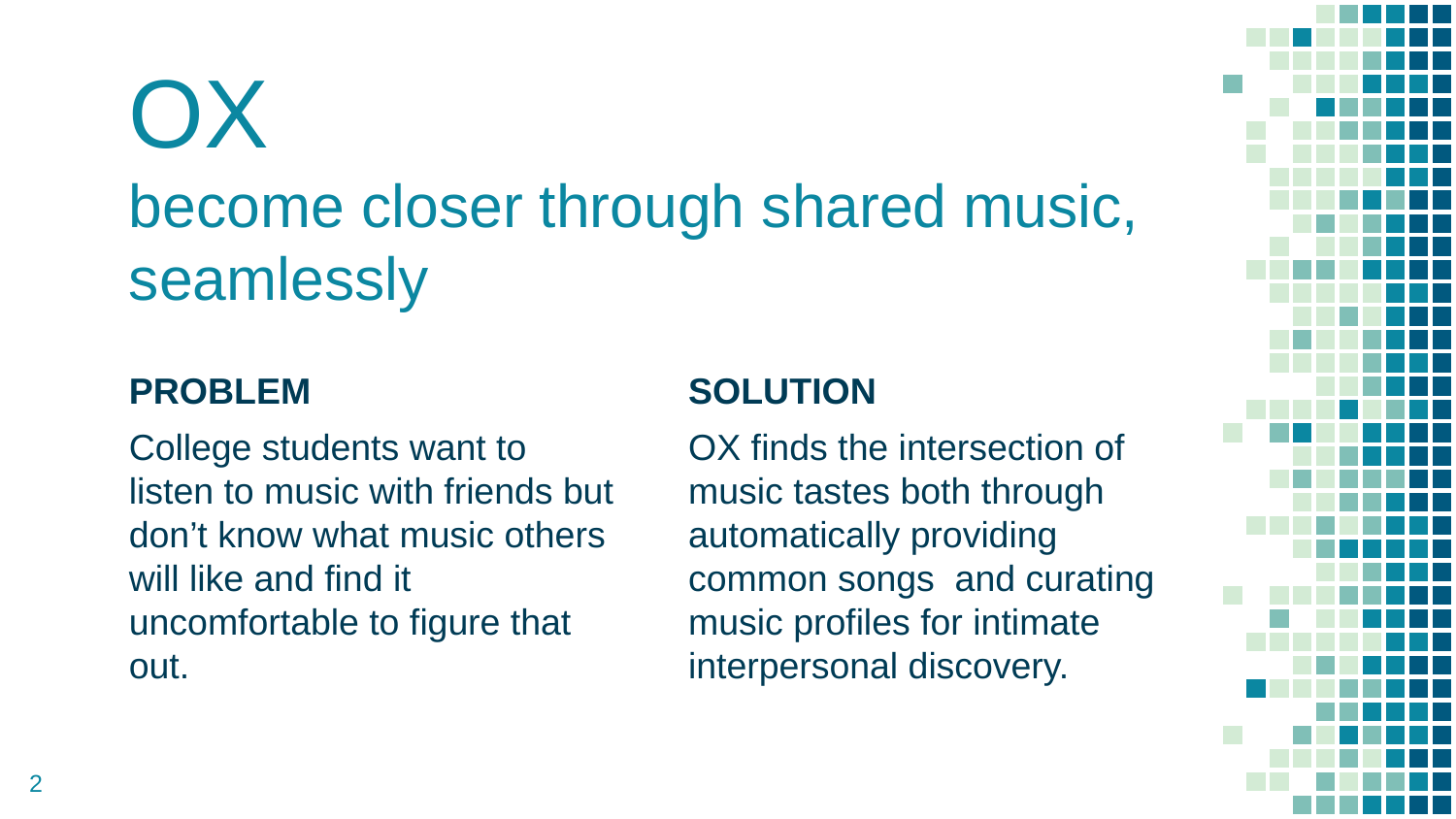

# OX
become closer through shared music,
seamlessly
PROBLEM
College students want to listen to music with friends but don’t know what music others will like and find it uncomfortable to figure that out.

SOLUTION
OX finds the intersection of music tastes both through automatically providing common songs  and curating music profiles for intimate interpersonal discovery.
2